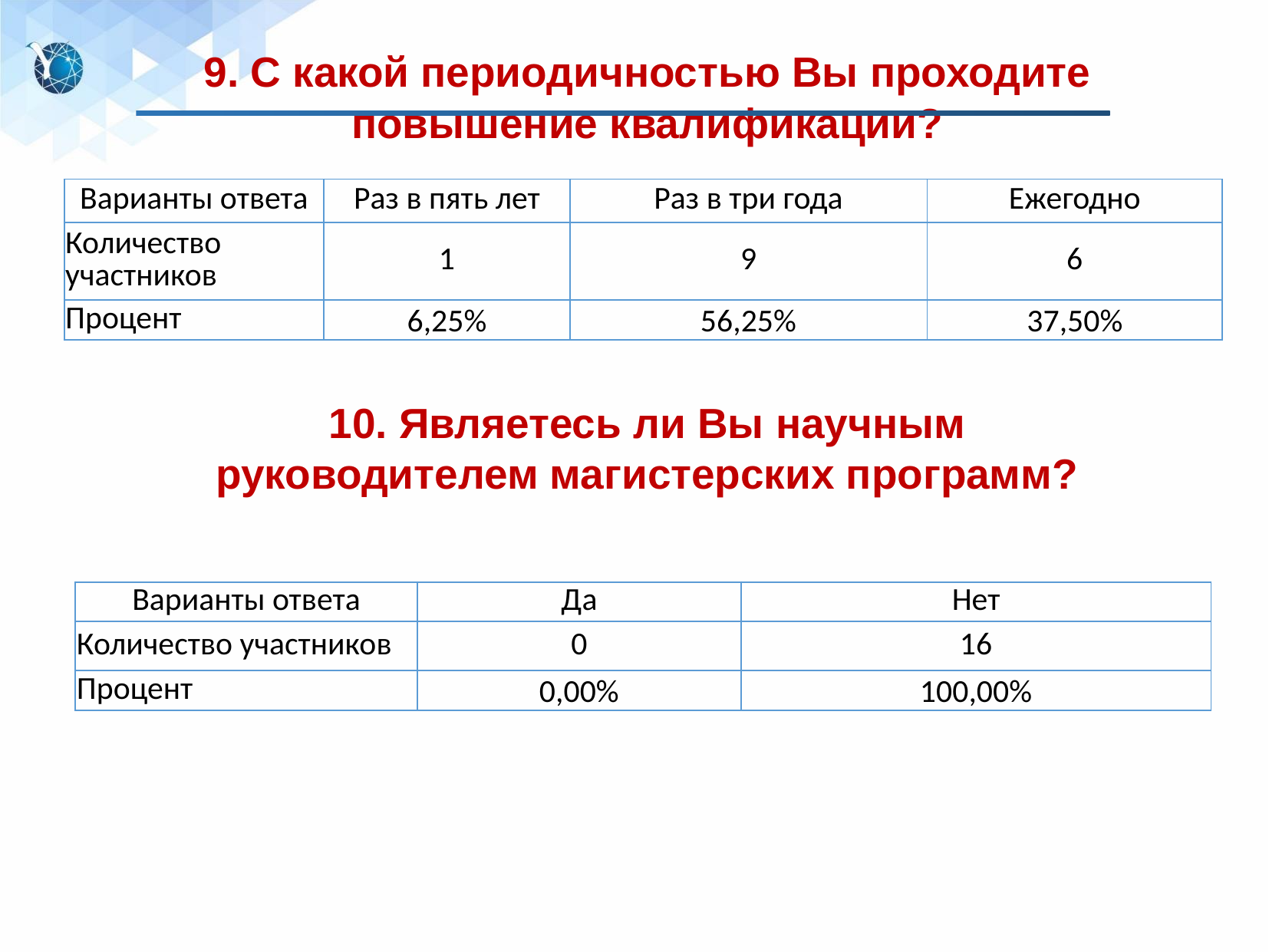

9. С какой периодичностью Вы проходите повышение квалификации?

| Варианты ответа | Раз в пять лет | Раз в три года | Ежегодно |
| --- | --- | --- | --- |
| Количество участников | 1 | 9 | 6 |
| Процент | 6,25% | 56,25% | 37,50% |
10. Являетесь ли Вы научным руководителем магистерских программ?
| Варианты ответа | Да | Нет |
| --- | --- | --- |
| Количество участников | 0 | 16 |
| Процент | 0,00% | 100,00% |